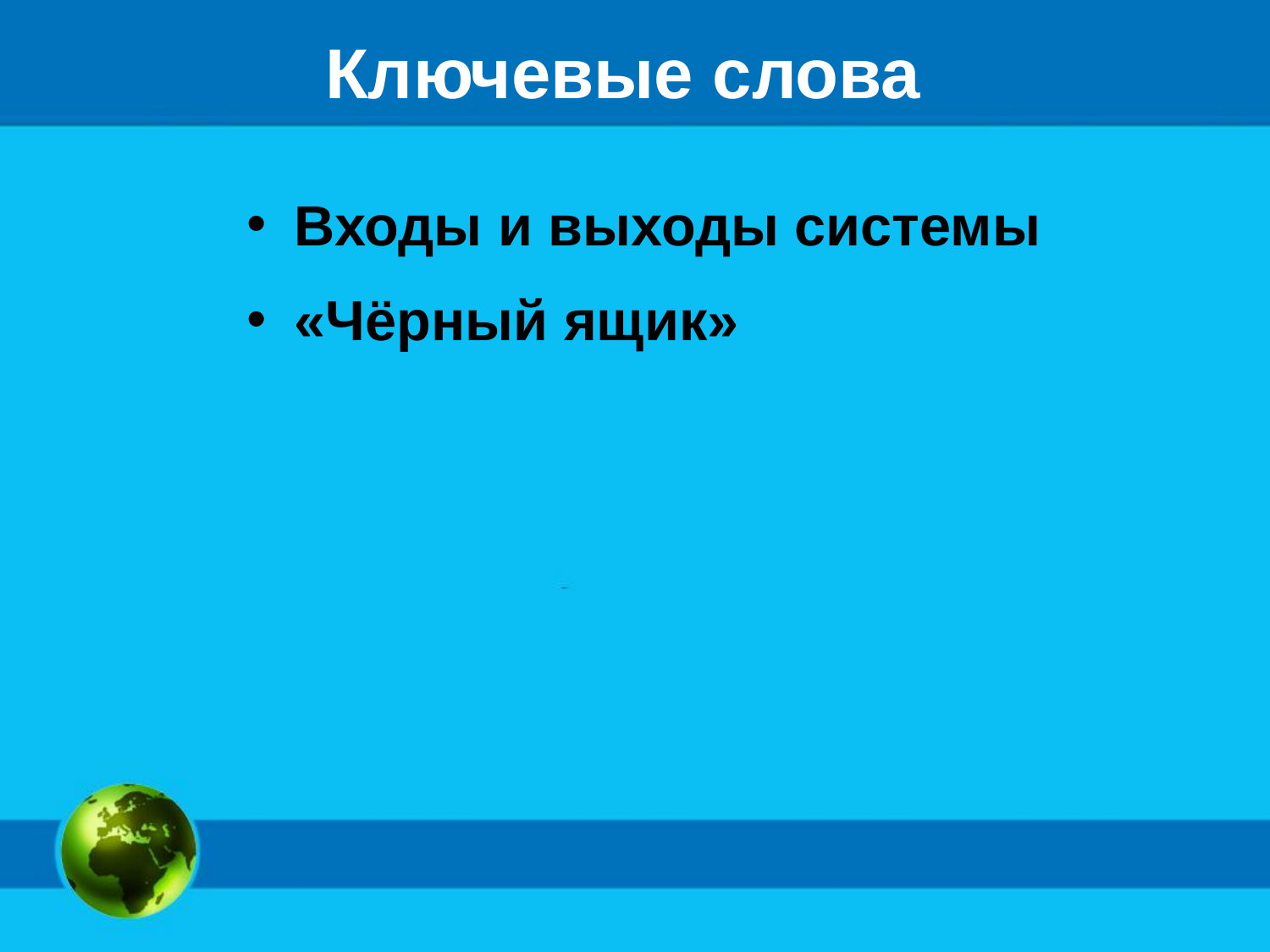

# Ключевые слова
Входы и выходы системы
«Чёрный ящик»